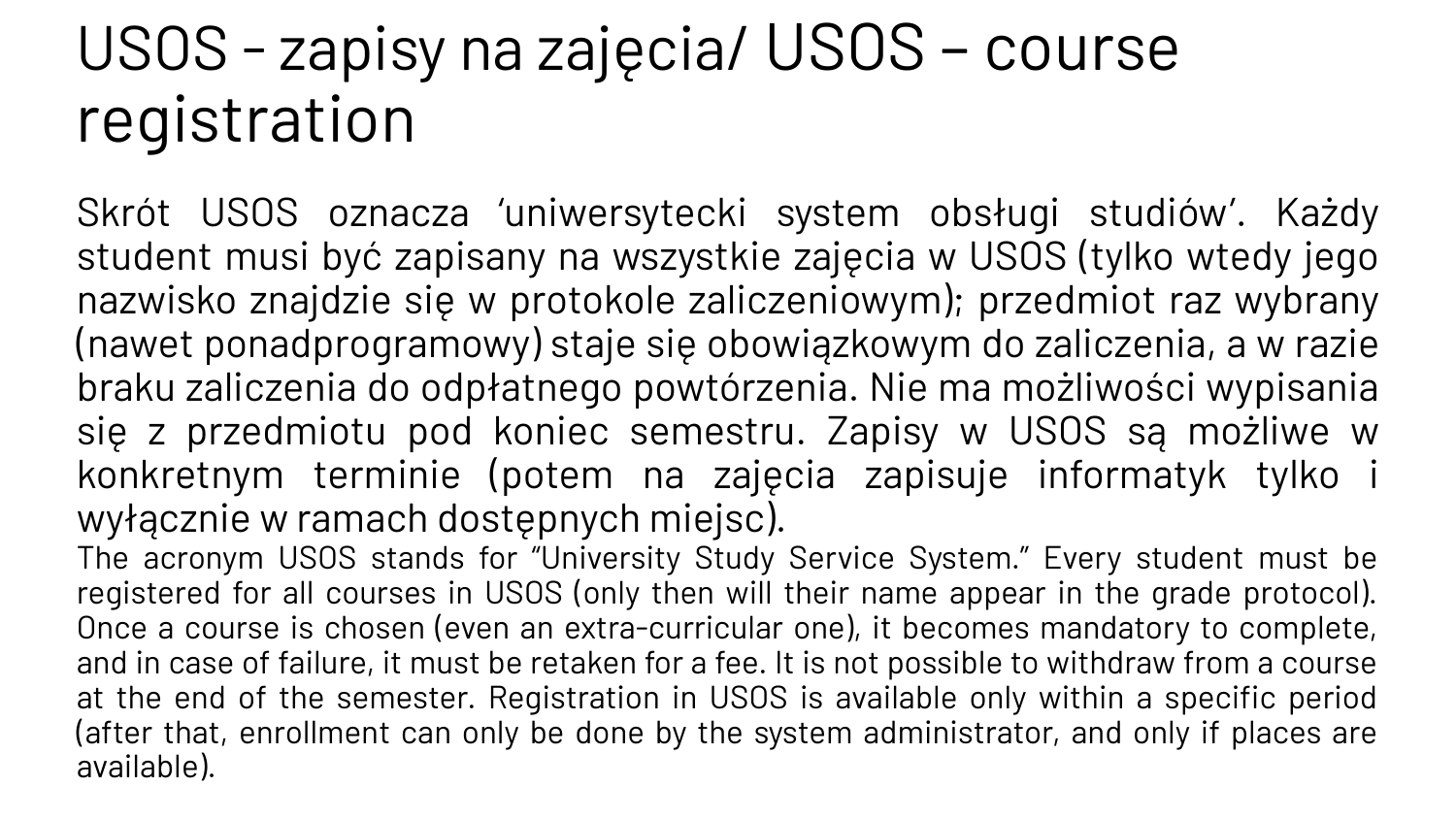

# USOS - zapisy na zajęcia/ USOS – course registration

Skrót USOS oznacza ‘uniwersytecki system obsługi studiów’. Każdy student musi być zapisany na wszystkie zajęcia w USOS (tylko wtedy jego nazwisko znajdzie się w protokole zaliczeniowym); przedmiot raz wybrany (nawet ponadprogramowy) staje się obowiązkowym do zaliczenia, a w razie braku zaliczenia do odpłatnego powtórzenia. Nie ma możliwości wypisania się z przedmiotu pod koniec semestru. Zapisy w USOS są możliwe w konkretnym terminie (potem na zajęcia zapisuje informatyk tylko i wyłącznie w ramach dostępnych miejsc).
The acronym USOS stands for “University Study Service System.” Every student must be registered for all courses in USOS (only then will their name appear in the grade protocol). Once a course is chosen (even an extra-curricular one), it becomes mandatory to complete, and in case of failure, it must be retaken for a fee. It is not possible to withdraw from a course at the end of the semester. Registration in USOS is available only within a specific period (after that, enrollment can only be done by the system administrator, and only if places are available).